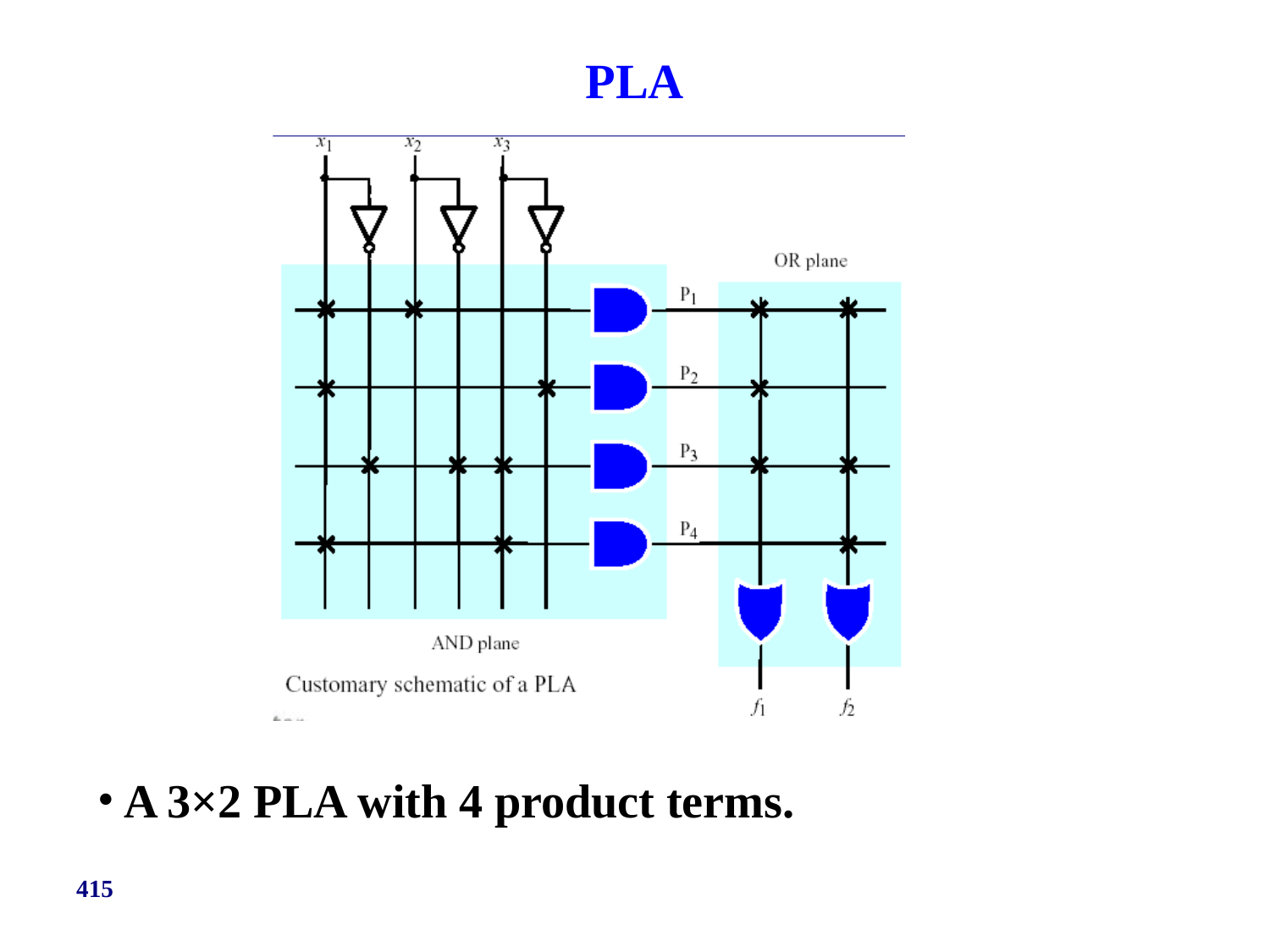

PLA

A 3×2 PLA with 4 product terms.
415